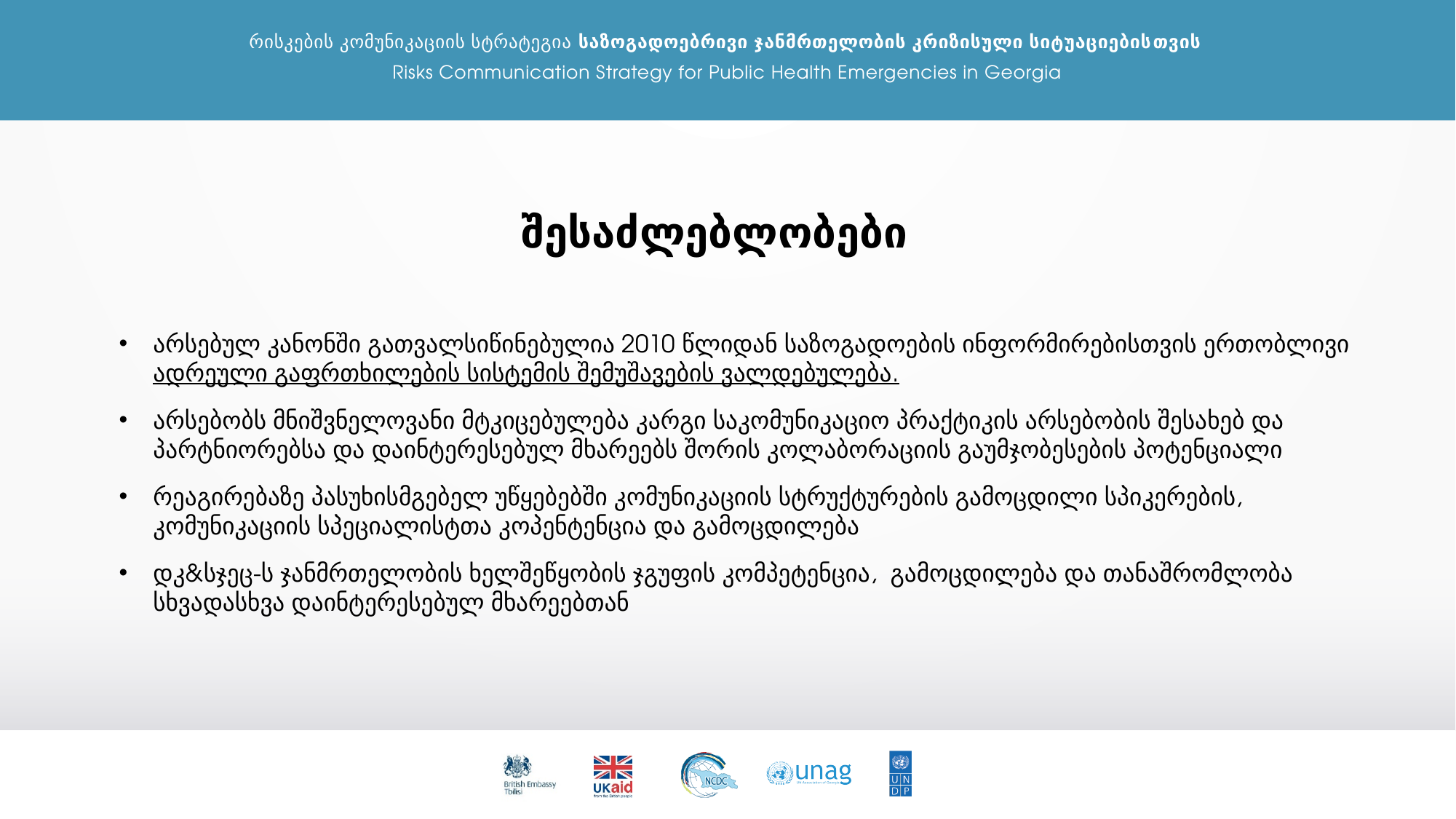

შესაძლებლობები
არსებულ კანონში გათვალსიწინებულია 2010 წლიდან საზოგადოების ინფორმირებისთვის ერთობლივი ადრეული გაფრთხილების სისტემის შემუშავების ვალდებულება.
არსებობს მნიშვნელოვანი მტკიცებულება კარგი საკომუნიკაციო პრაქტიკის არსებობის შესახებ და პარტნიორებსა და დაინტერესებულ მხარეებს შორის კოლაბორაციის გაუმჯობესების პოტენციალი
რეაგირებაზე პასუხისმგებელ უწყებებში კომუნიკაციის სტრუქტურების გამოცდილი სპიკერების, კომუნიკაციის სპეციალისტთა კოპენტენცია და გამოცდილება
დკ&სჯეც-ს ჯანმრთელობის ხელშეწყობის ჯგუფის კომპეტენცია,  გამოცდილება და თანაშრომლობა სხვადასხვა დაინტერესებულ მხარეებთან